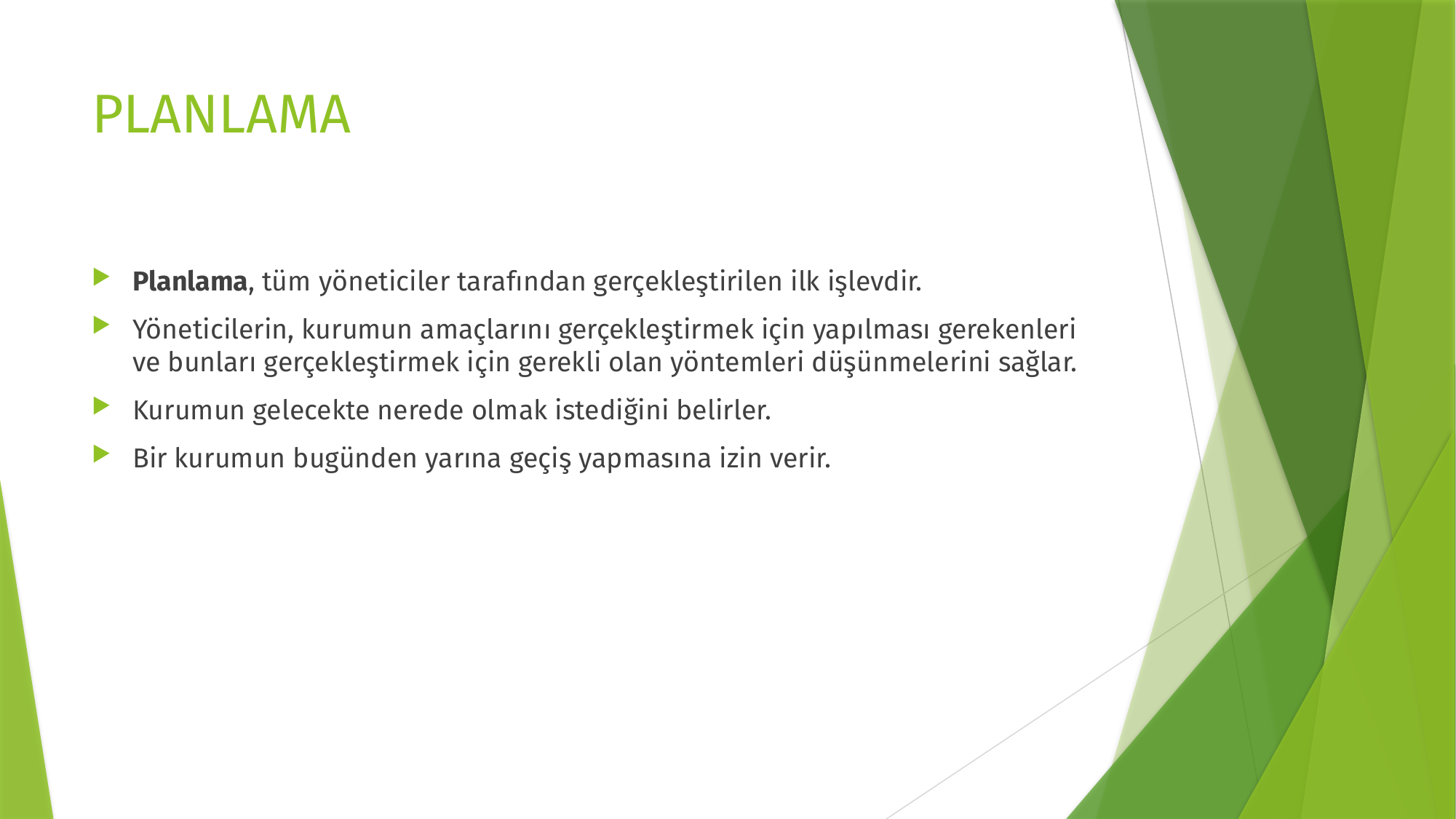

# PLANLAMA
Planlama, tüm yöneticiler tarafından gerçekleştirilen ilk işlevdir.
Yöneticilerin, kurumun amaçlarını gerçekleştirmek için yapılması gerekenleri ve bunları gerçekleştirmek için gerekli olan yöntemleri düşünmelerini sağlar.
Kurumun gelecekte nerede olmak istediğini belirler.
Bir kurumun bugünden yarına geçiş yapmasına izin verir.